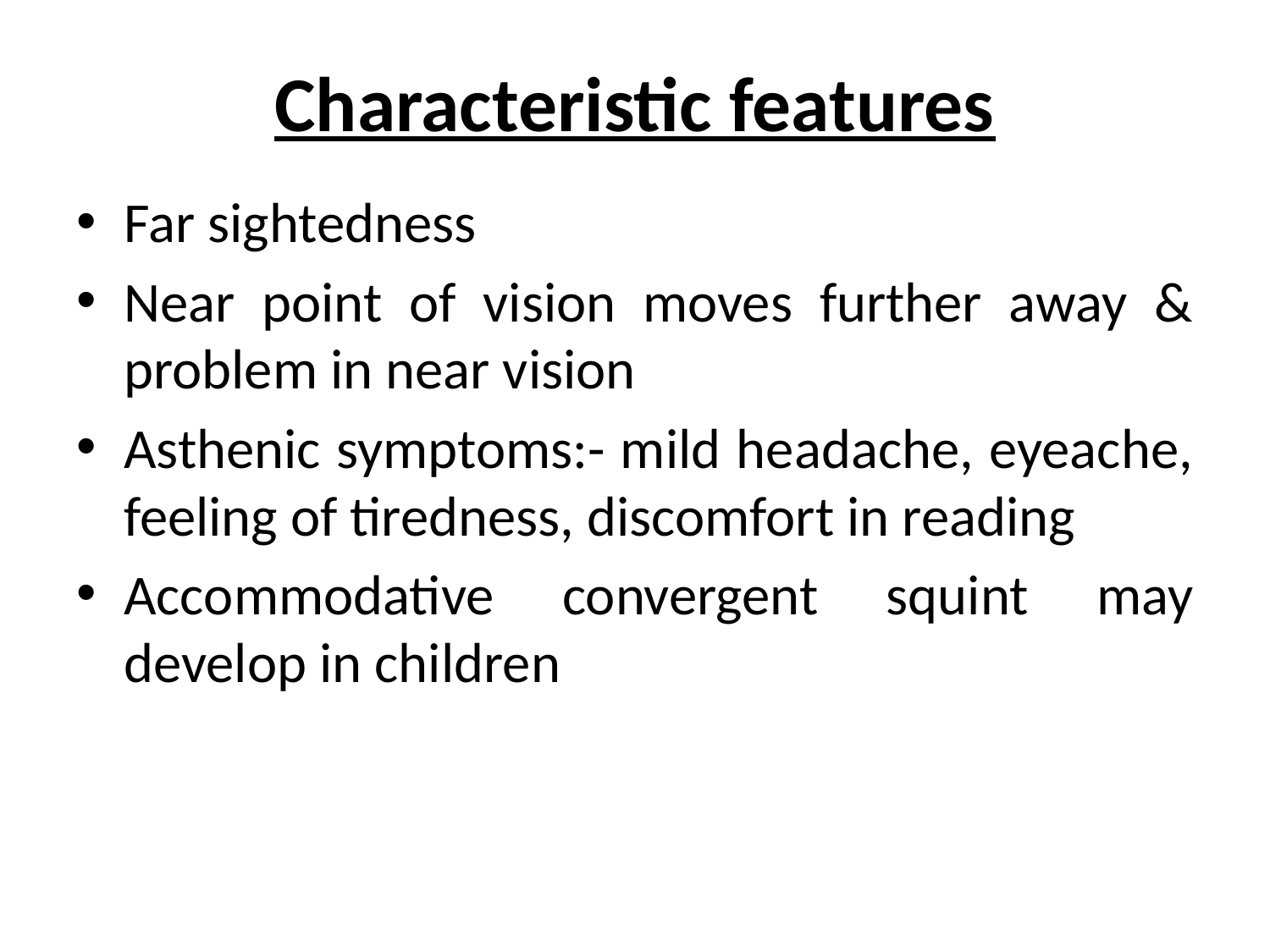

# Characteristic features
Far sightedness
Near point of vision moves further away & problem in near vision
Asthenic symptoms:- mild headache, eyeache, feeling of tiredness, discomfort in reading
Accommodative convergent squint may develop in children